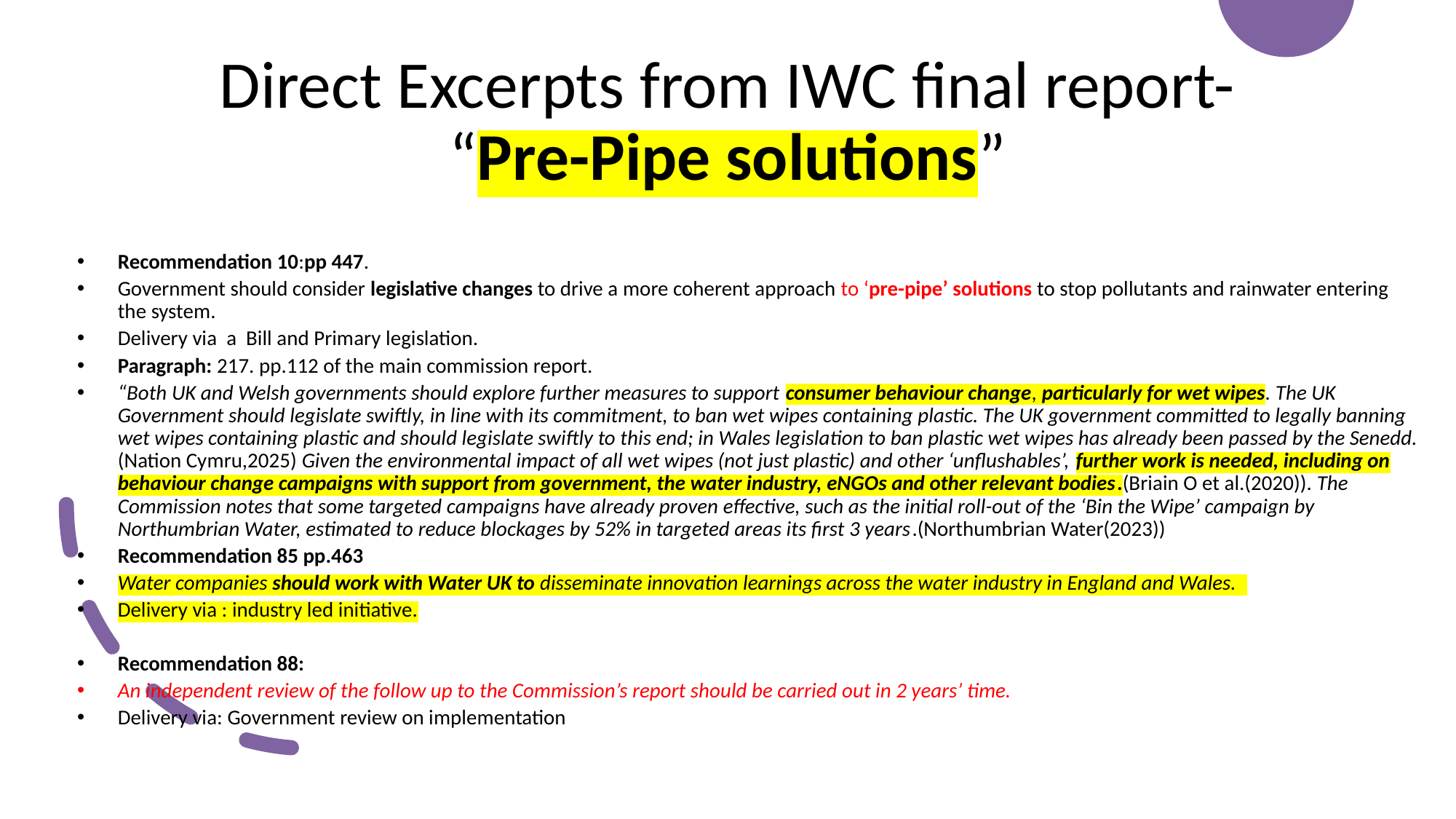

# Direct Excerpts from IWC final report- “Pre-Pipe solutions”

Recommendation 10:pp 447.
Government should consider legislative changes to drive a more coherent approach to ‘pre-pipe’ solutions to stop pollutants and rainwater entering the system.
Delivery via  a  Bill and Primary legislation.
Paragraph: 217. pp.112 of the main commission report.
“Both UK and Welsh governments should explore further measures to support consumer behaviour change, particularly for wet wipes. The UK Government should legislate swiftly, in line with its commitment, to ban wet wipes containing plastic. The UK government committed to legally banning wet wipes containing plastic and should legislate swiftly to this end; in Wales legislation to ban plastic wet wipes has already been passed by the Senedd.(Nation Cymru,2025) Given the environmental impact of all wet wipes (not just plastic) and other ‘unflushables’, further work is needed, including on behaviour change campaigns with support from government, the water industry, eNGOs and other relevant bodies.(Briain O et al.(2020)). The Commission notes that some targeted campaigns have already proven effective, such as the initial roll-out of the ‘Bin the Wipe’ campaign by Northumbrian Water, estimated to reduce blockages by 52% in targeted areas its first 3 years.(Northumbrian Water(2023))
Recommendation 85 pp.463
Water companies should work with Water UK to disseminate innovation learnings across the water industry in England and Wales.
Delivery via : industry led initiative.

Recommendation 88:
An independent review of the follow up to the Commission’s report should be carried out in 2 years’ time.
Delivery via: Government review on implementation